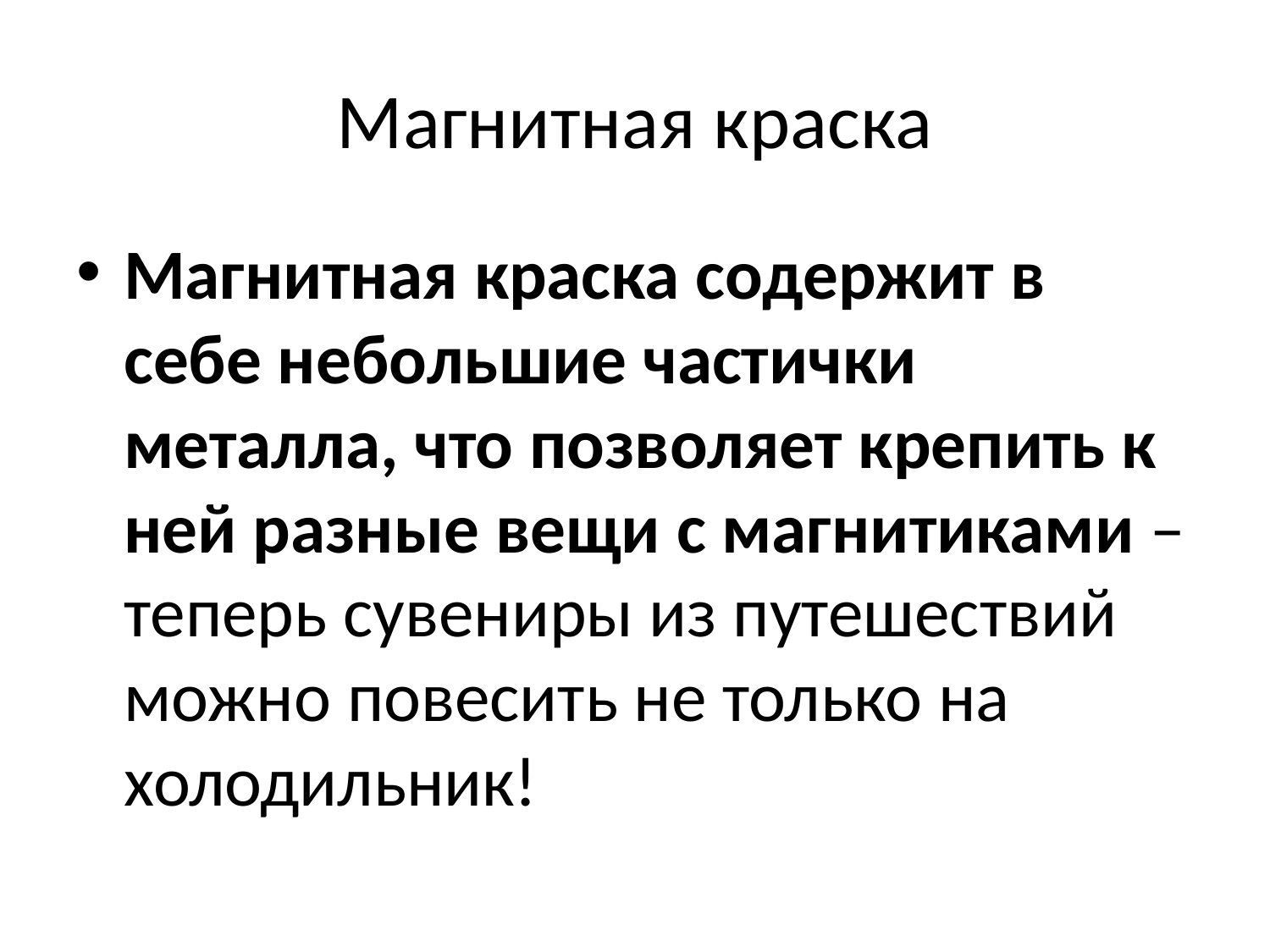

# Магнитная краска
Магнитная краска содержит в себе небольшие частички металла, что позволяет крепить к ней разные вещи с магнитиками – теперь сувениры из путешествий можно повесить не только на холодильник!